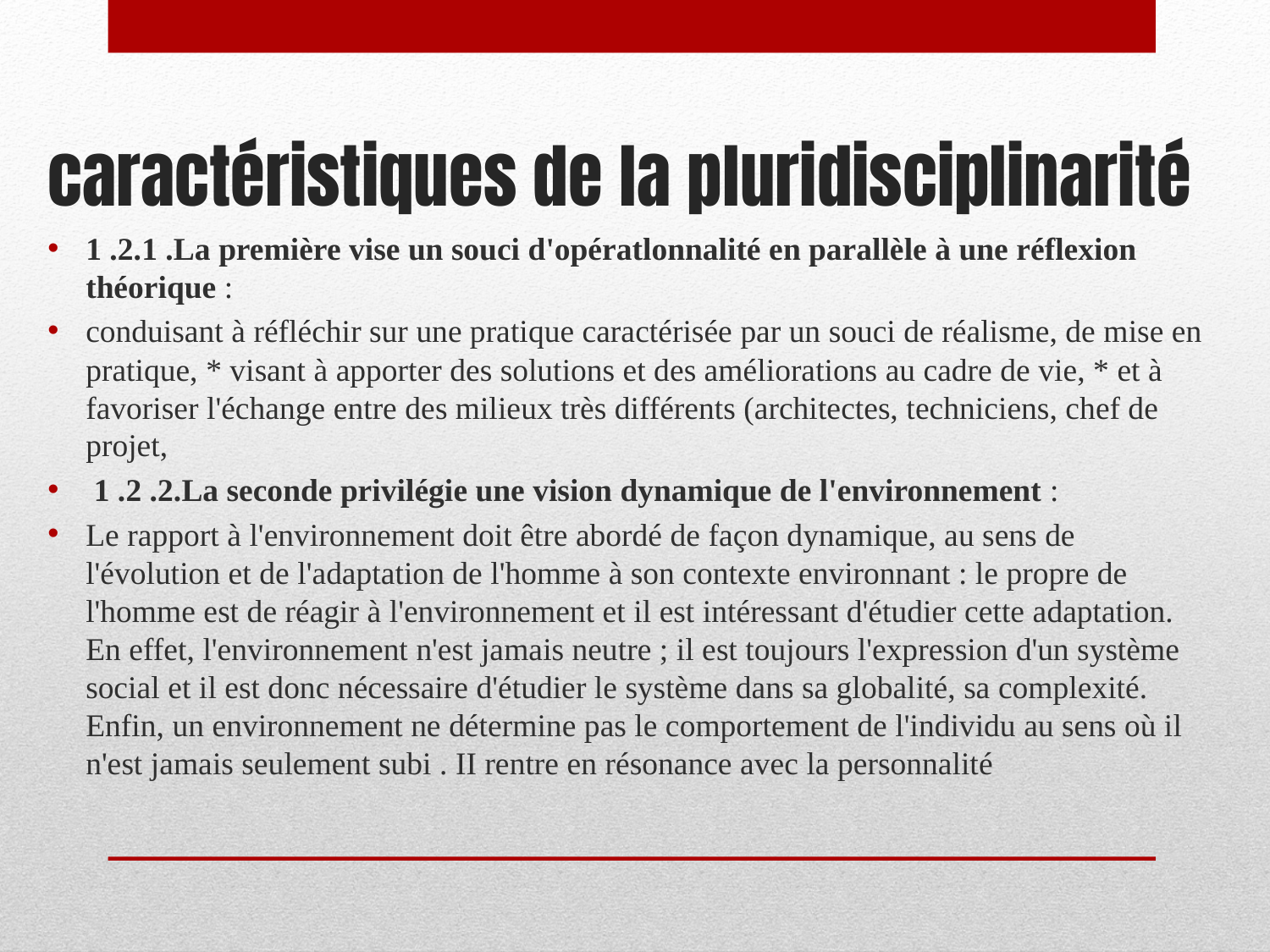

# caractéristiques de la pluridisciplinarité
1 .2.1 .La première vise un souci d'opératlonnalité en parallèle à une réflexion théorique :
conduisant à réfléchir sur une pratique caractérisée par un souci de réalisme, de mise en pratique, * visant à apporter des solutions et des améliorations au cadre de vie, * et à favoriser l'échange entre des milieux très différents (architectes, techniciens, chef de projet,
 1 .2 .2.La seconde privilégie une vision dynamique de l'environnement :
Le rapport à l'environnement doit être abordé de façon dynamique, au sens de l'évolution et de l'adaptation de l'homme à son contexte environnant : le propre de l'homme est de réagir à l'environnement et il est intéressant d'étudier cette adaptation. En effet, l'environnement n'est jamais neutre ; il est toujours l'expression d'un système social et il est donc nécessaire d'étudier le système dans sa globalité, sa complexité. Enfin, un environnement ne détermine pas le comportement de l'individu au sens où il n'est jamais seulement subi . II rentre en résonance avec la personnalité